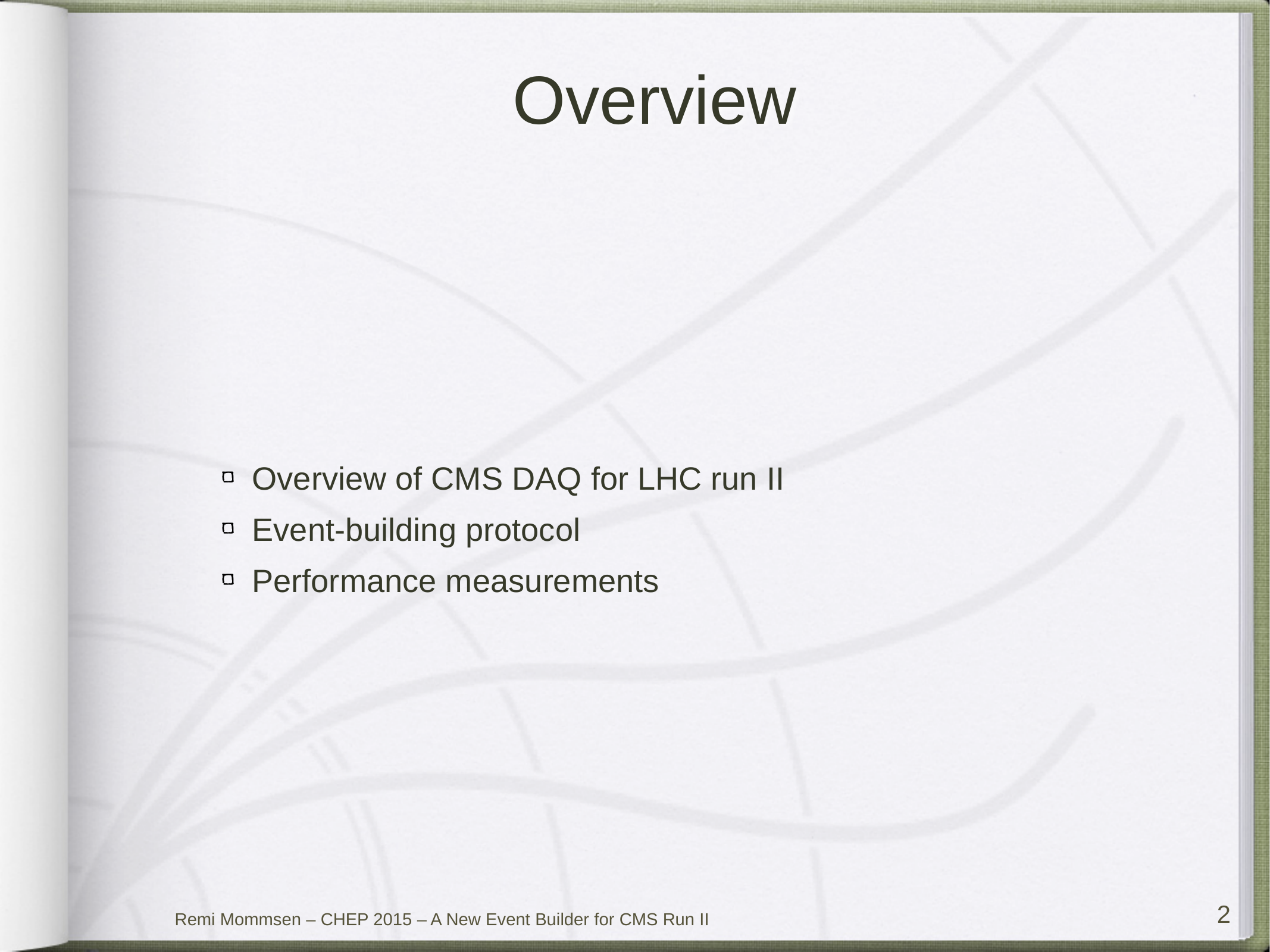

# Overview
Overview of CMS DAQ for LHC run II
Event-building protocol
Performance measurements
2